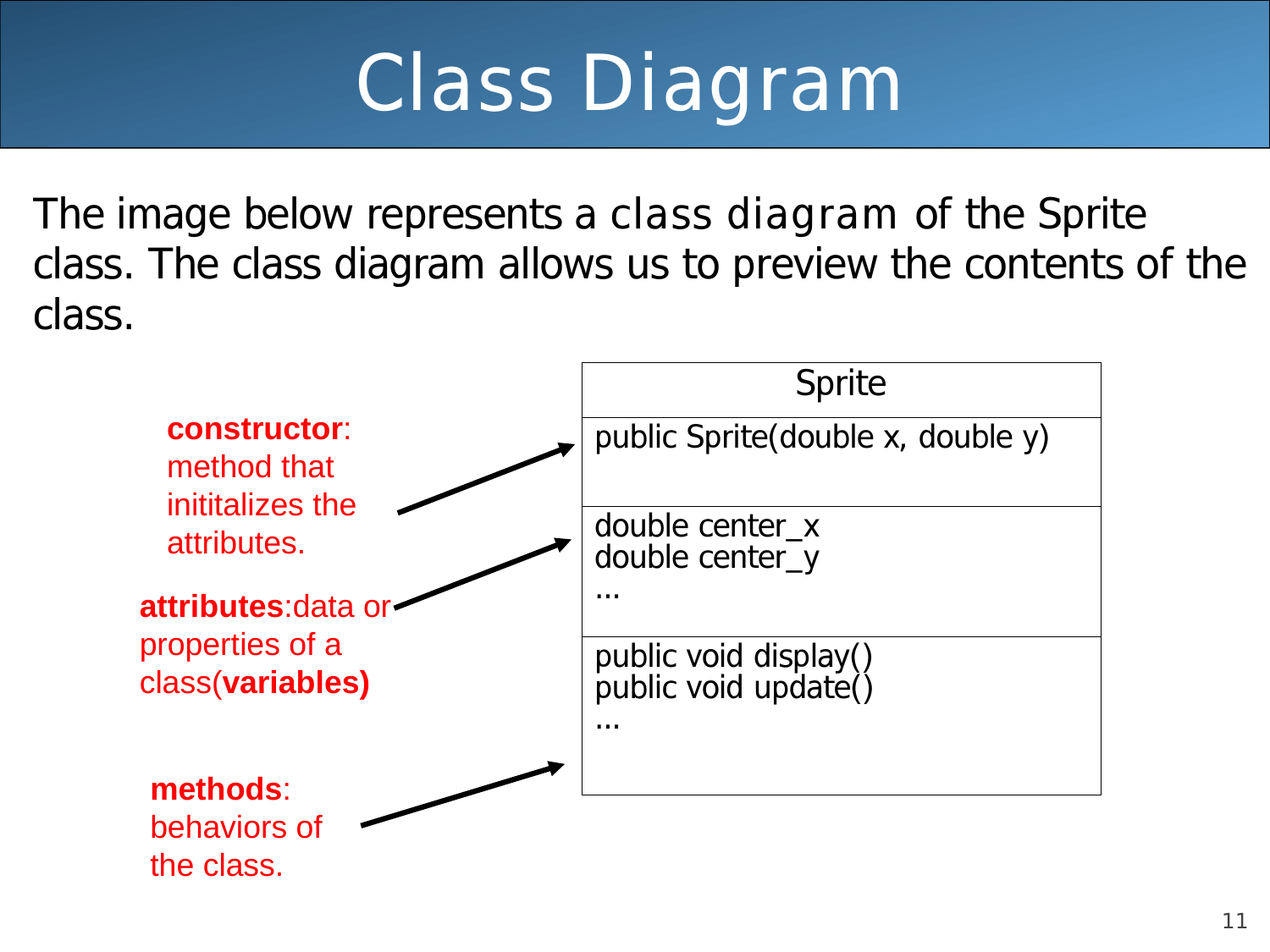

# Class Diagram
The image below represents a class diagram of the Sprite class. The class diagram allows us to preview the contents of the class.

| Sprite |
| --- |
| public Sprite(double x, double y) |
| double center\_x double center\_y … |
| public void display() public void update() … |
constructor: method that inititalizes the attributes.
attributes:data or properties of a class(variables)
methods: behaviors of the class.